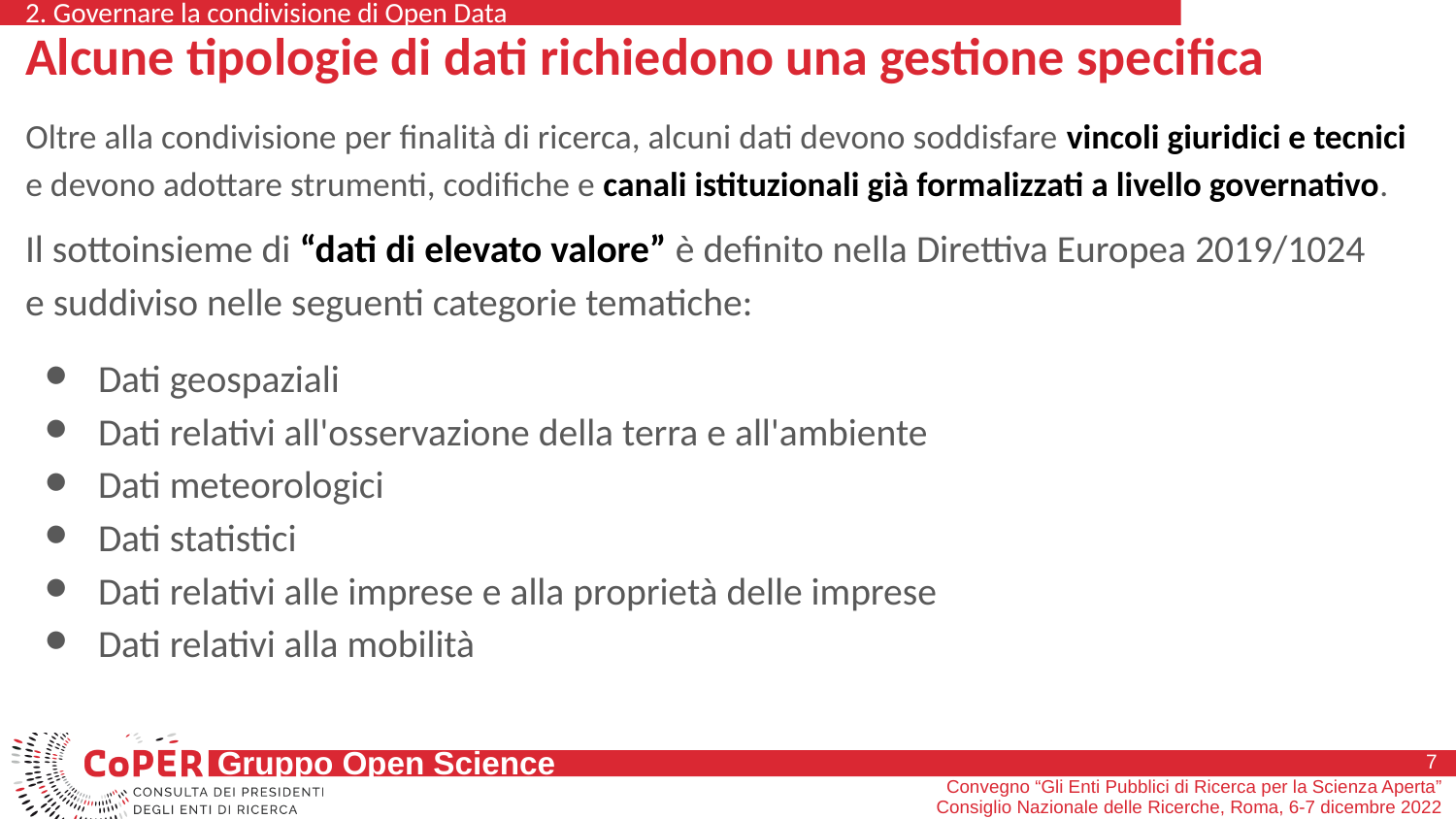

2. Governare la condivisione di Open Data
# Alcune tipologie di dati richiedono una gestione specifica
Oltre alla condivisione per finalità di ricerca, alcuni dati devono soddisfare vincoli giuridici e tecnici
e devono adottare strumenti, codifiche e canali istituzionali già formalizzati a livello governativo.
Il sottoinsieme di “dati di elevato valore” è definito nella Direttiva Europea 2019/1024
e suddiviso nelle seguenti categorie tematiche:
Dati geospaziali
Dati relativi all'osservazione della terra e all'ambiente
Dati meteorologici
Dati statistici
Dati relativi alle imprese e alla proprietà delle imprese
Dati relativi alla mobilità
7